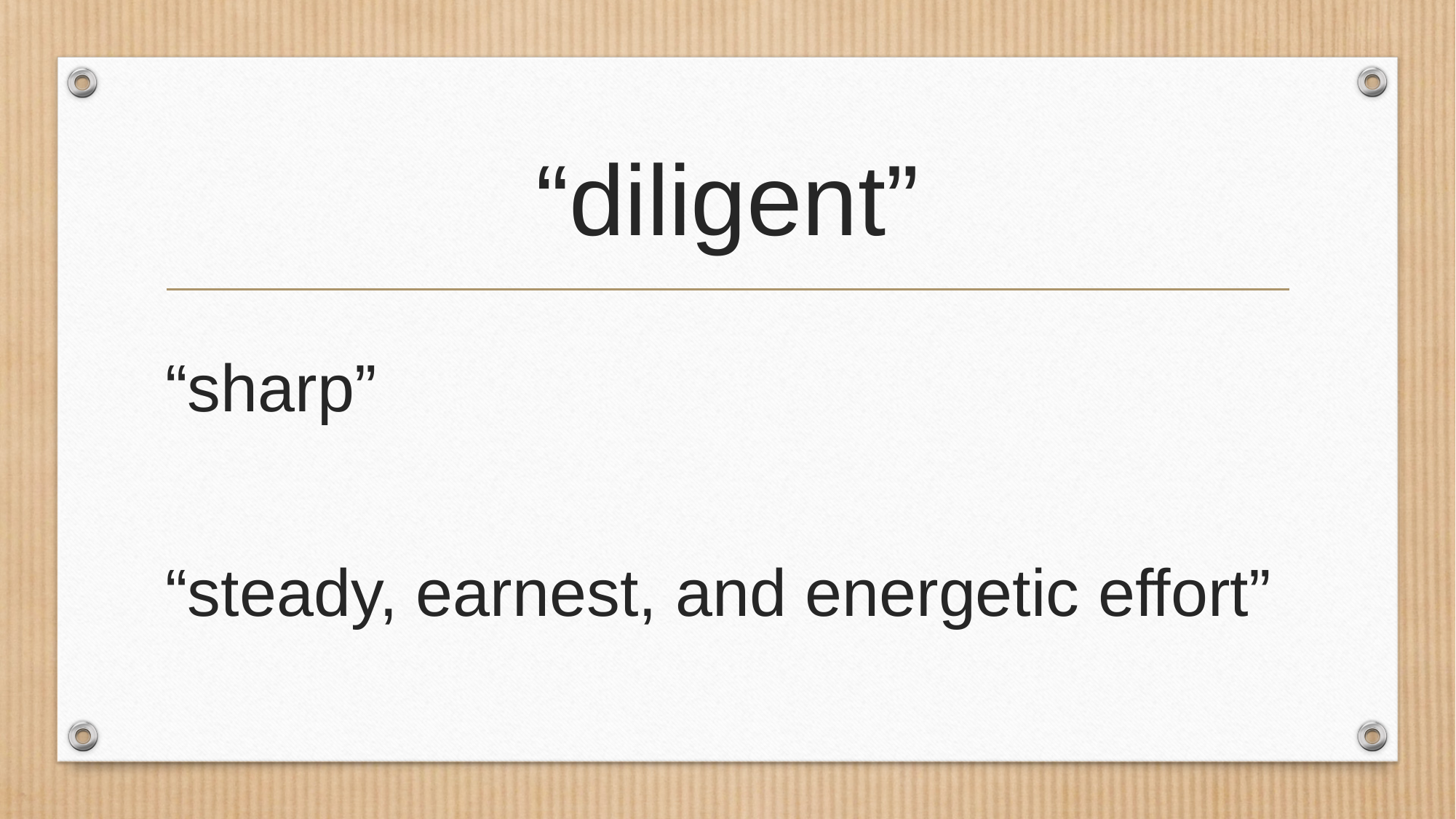

# “diligent”
“sharp”

“steady, earnest, and energetic effort”